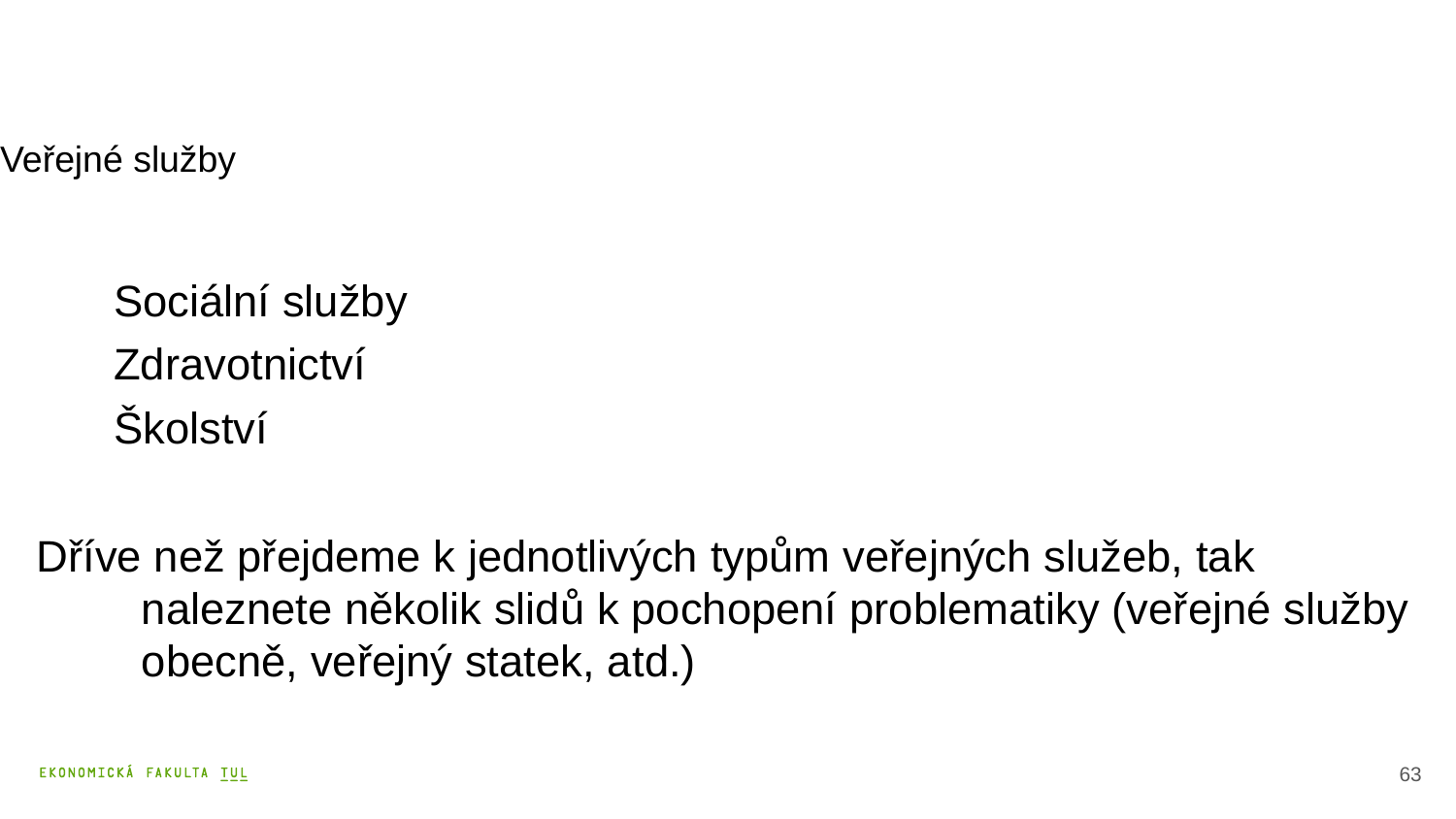

Veřejné služby
	Sociální služby
	Zdravotnictví
	Školství

Dříve než přejdeme k jednotlivých typům veřejných služeb, tak naleznete několik slidů k pochopení problematiky (veřejné služby obecně, veřejný statek, atd.)

63